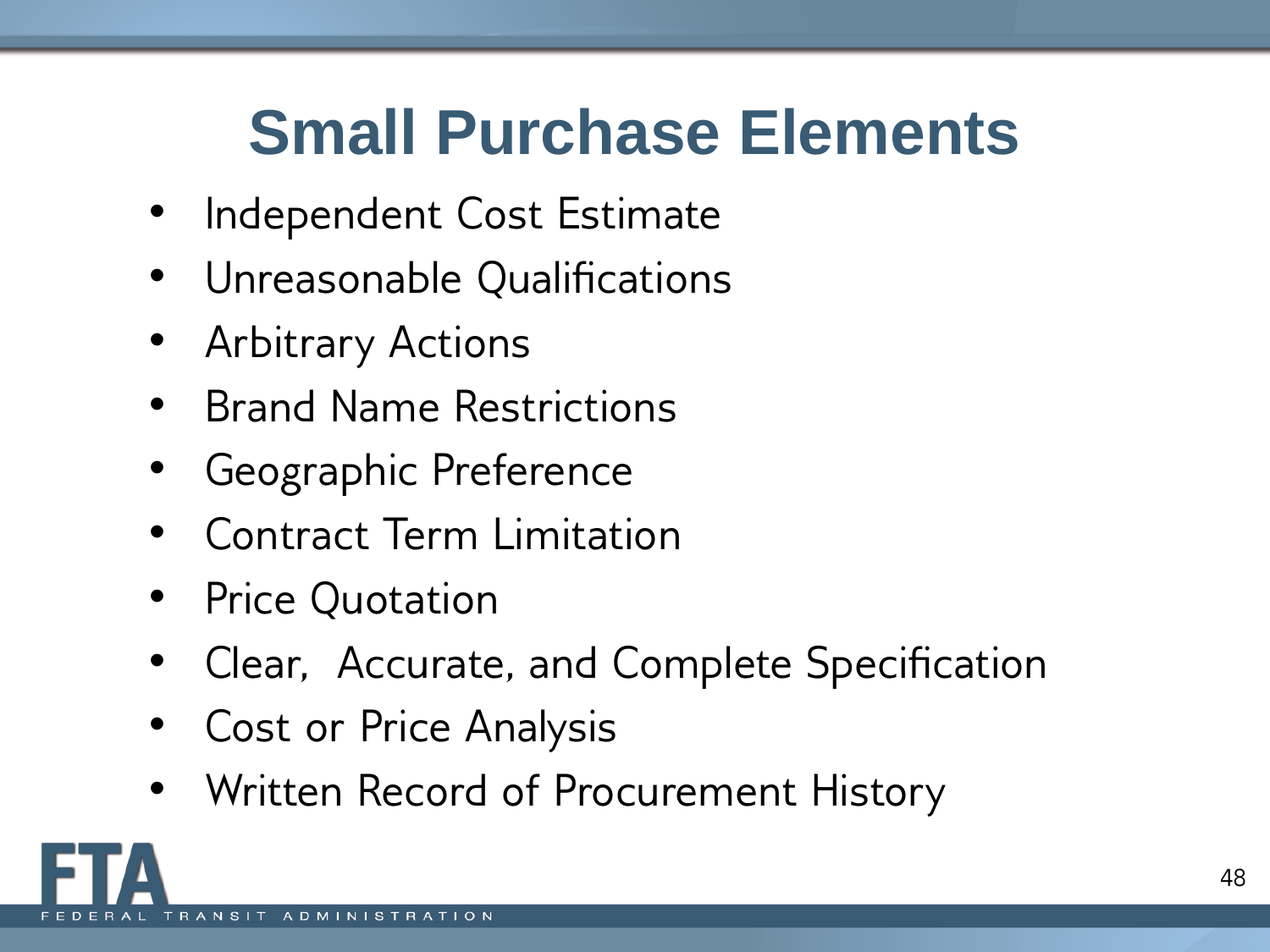

# Small Purchase Elements
Independent Cost Estimate
Unreasonable Qualifications
Arbitrary Actions
Brand Name Restrictions
Geographic Preference
Contract Term Limitation
Price Quotation
Clear,  Accurate, and Complete Specification
Cost or Price Analysis
Written Record of Procurement History